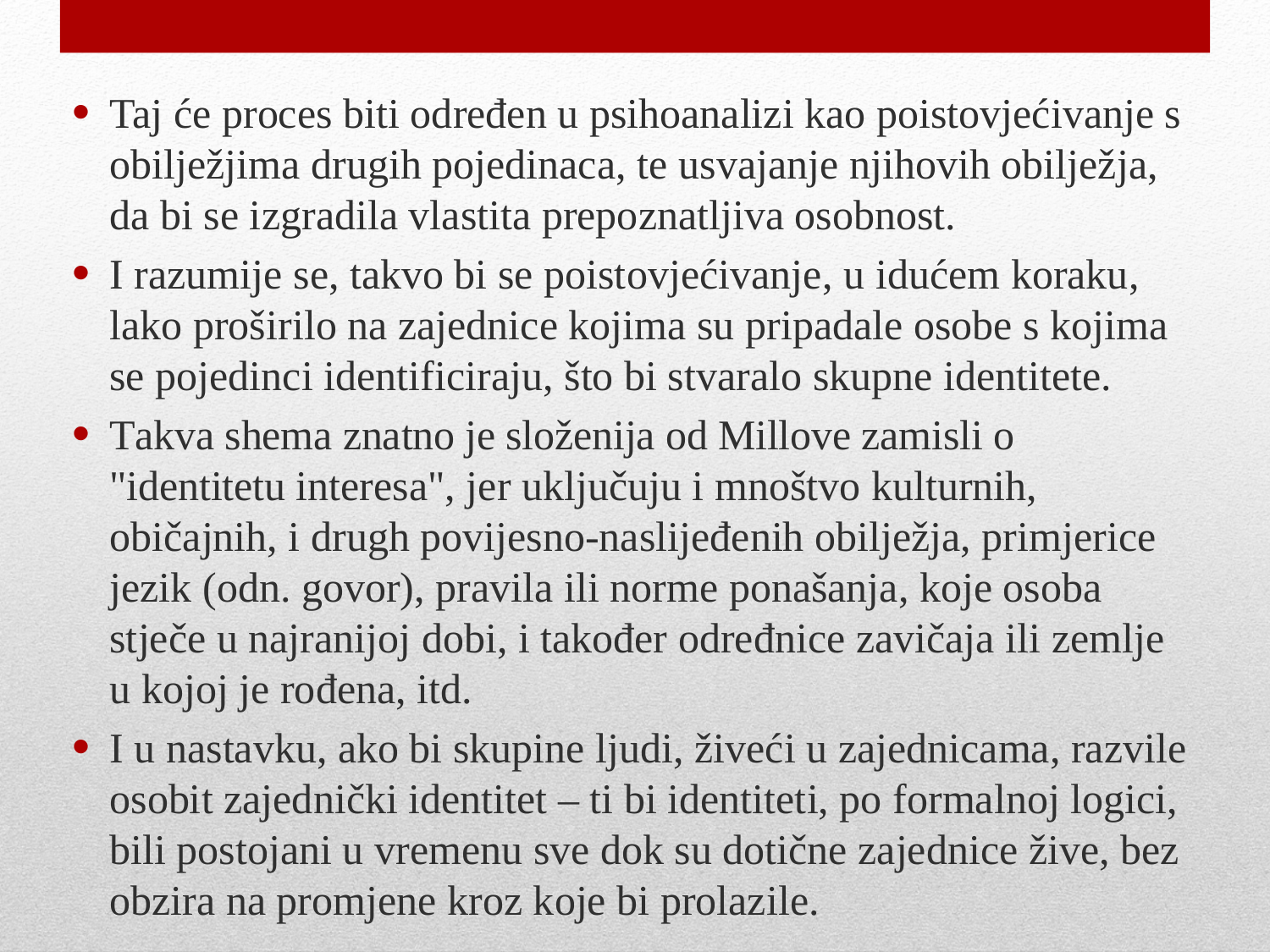

Taj će proces biti određen u psihoanalizi kao poistovjećivanje s obilježjima drugih pojedinaca, te usvajanje njihovih obilježja, da bi se izgradila vlastita prepoznatljiva osobnost.
I razumije se, takvo bi se poistovjećivanje, u idućem koraku, lako proširilo na zajednice kojima su pripadale osobe s kojima se pojedinci identificiraju, što bi stvaralo skupne identitete.
Takva shema znatno je složenija od Millove zamisli o "identitetu interesa", jer uključuju i mnoštvo kulturnih, običajnih, i drugh povijesno-naslijeđenih obilježja, primjerice jezik (odn. govor), pravila ili norme ponašanja, koje osoba stječe u najranijoj dobi, i također određnice zavičaja ili zemlje u kojoj je rođena, itd.
I u nastavku, ako bi skupine ljudi, živeći u zajednicama, razvile osobit zajednički identitet – ti bi identiteti, po formalnoj logici, bili postojani u vremenu sve dok su dotične zajednice žive, bez obzira na promjene kroz koje bi prolazile.